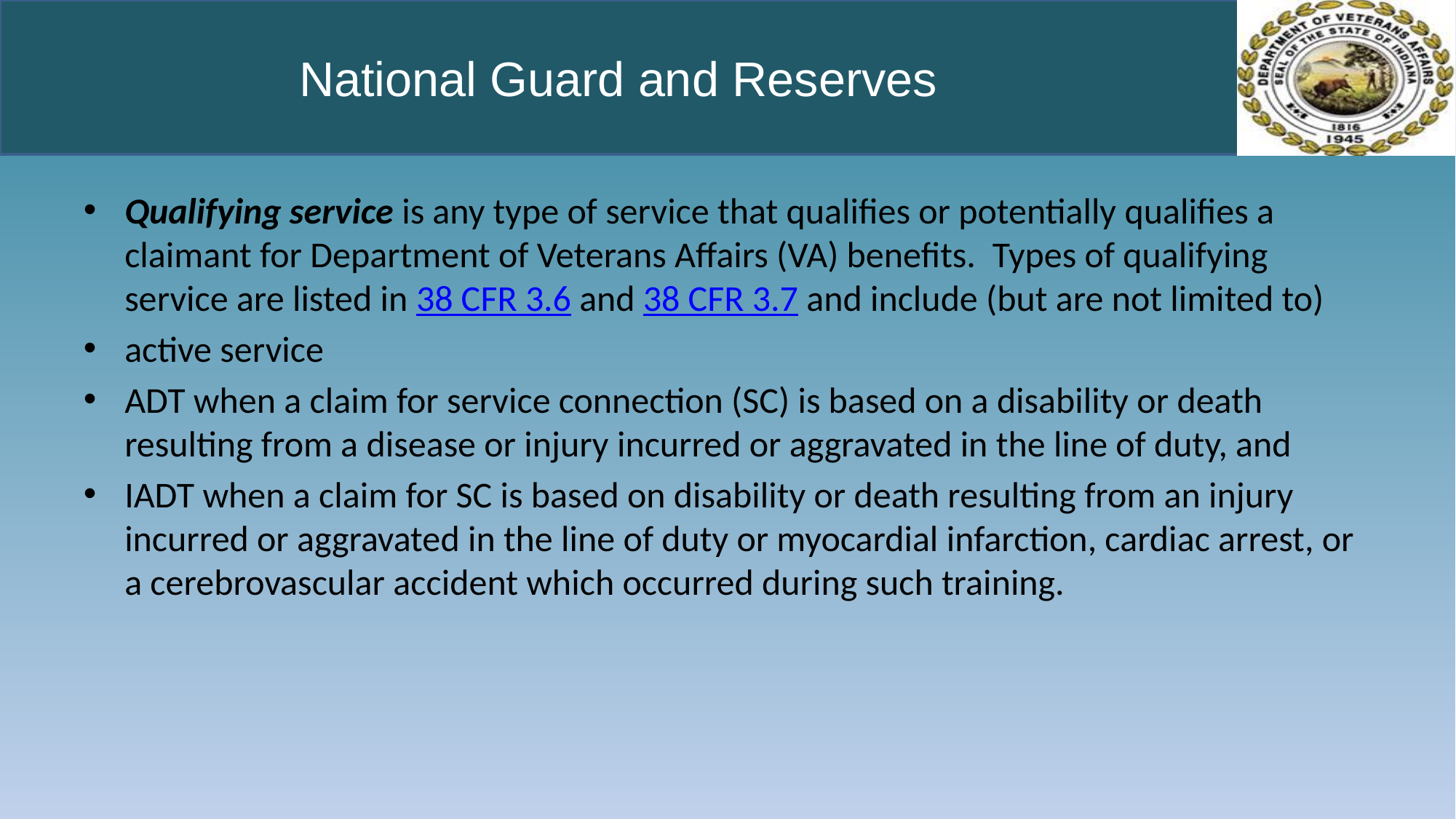

# National Guard and Reserves
Qualifying service is any type of service that qualifies or potentially qualifies a claimant for Department of Veterans Affairs (VA) benefits.  Types of qualifying service are listed in 38 CFR 3.6 and 38 CFR 3.7 and include (but are not limited to)
active service
ADT when a claim for service connection (SC) is based on a disability or death resulting from a disease or injury incurred or aggravated in the line of duty, and
IADT when a claim for SC is based on disability or death resulting from an injury incurred or aggravated in the line of duty or myocardial infarction, cardiac arrest, or a cerebrovascular accident which occurred during such training.